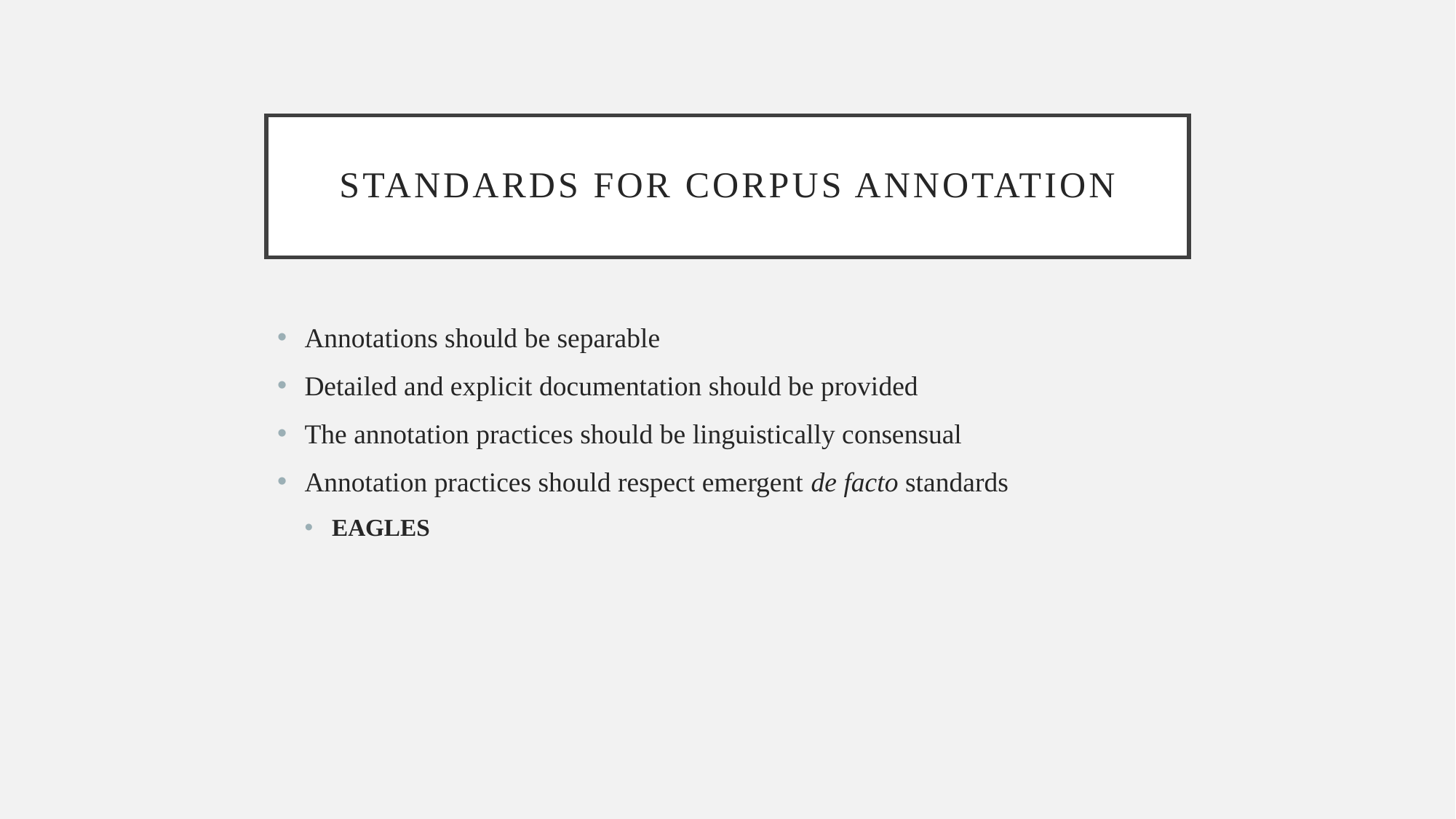

# Standards for corpus annotation
Annotations should be separable
Detailed and explicit documentation should be provided
The annotation practices should be linguistically consensual
Annotation practices should respect emergent de facto standards
EAGLES